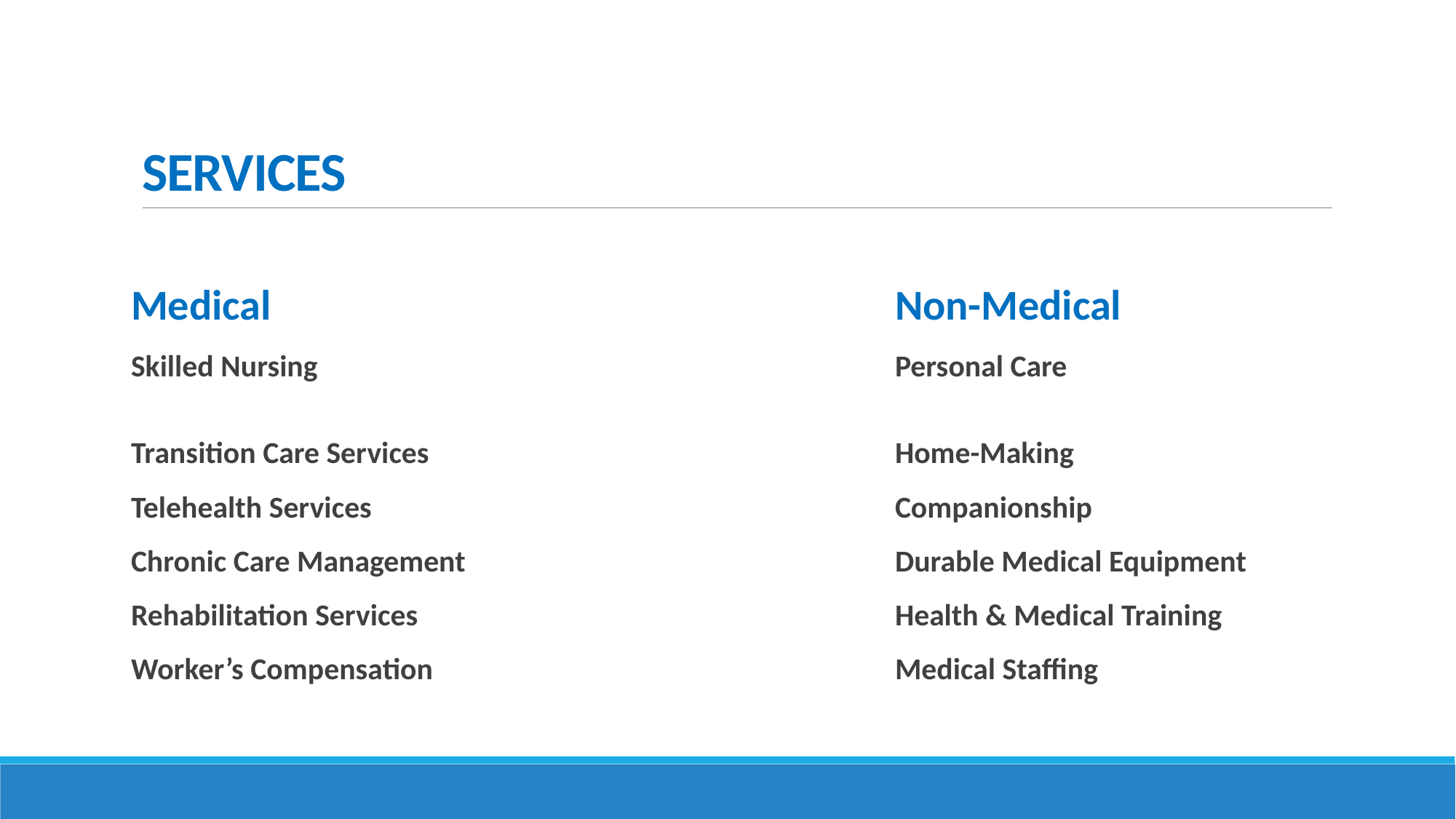

# SERVICES

Medical						Non-Medical
Skilled Nursing						Personal Care
Transition Care Services					Home-Making
Telehealth Services					Companionship
Chronic Care Management				Durable Medical Equipment
Rehabilitation Services					Health & Medical Training
Worker’s Compensation					Medical Staffing